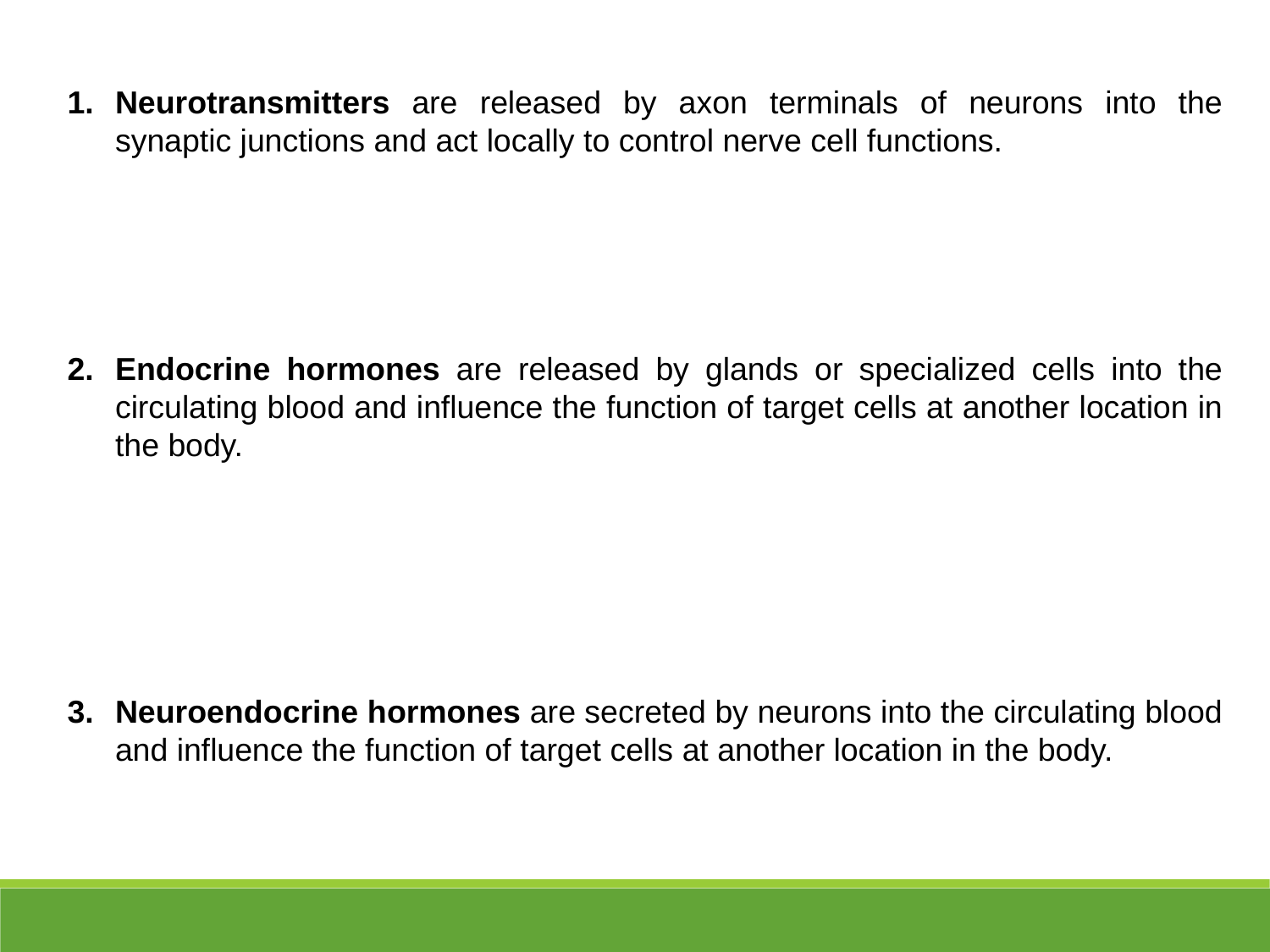

Neurotransmitters are released by axon terminals of neurons into the synaptic junctions and act locally to control nerve cell functions.

Endocrine hormones are released by glands or specialized cells into the circulating blood and influence the function of target cells at another location in the body.

Neuroendocrine hormones are secreted by neurons into the circulating blood and influence the function of target cells at another location in the body.